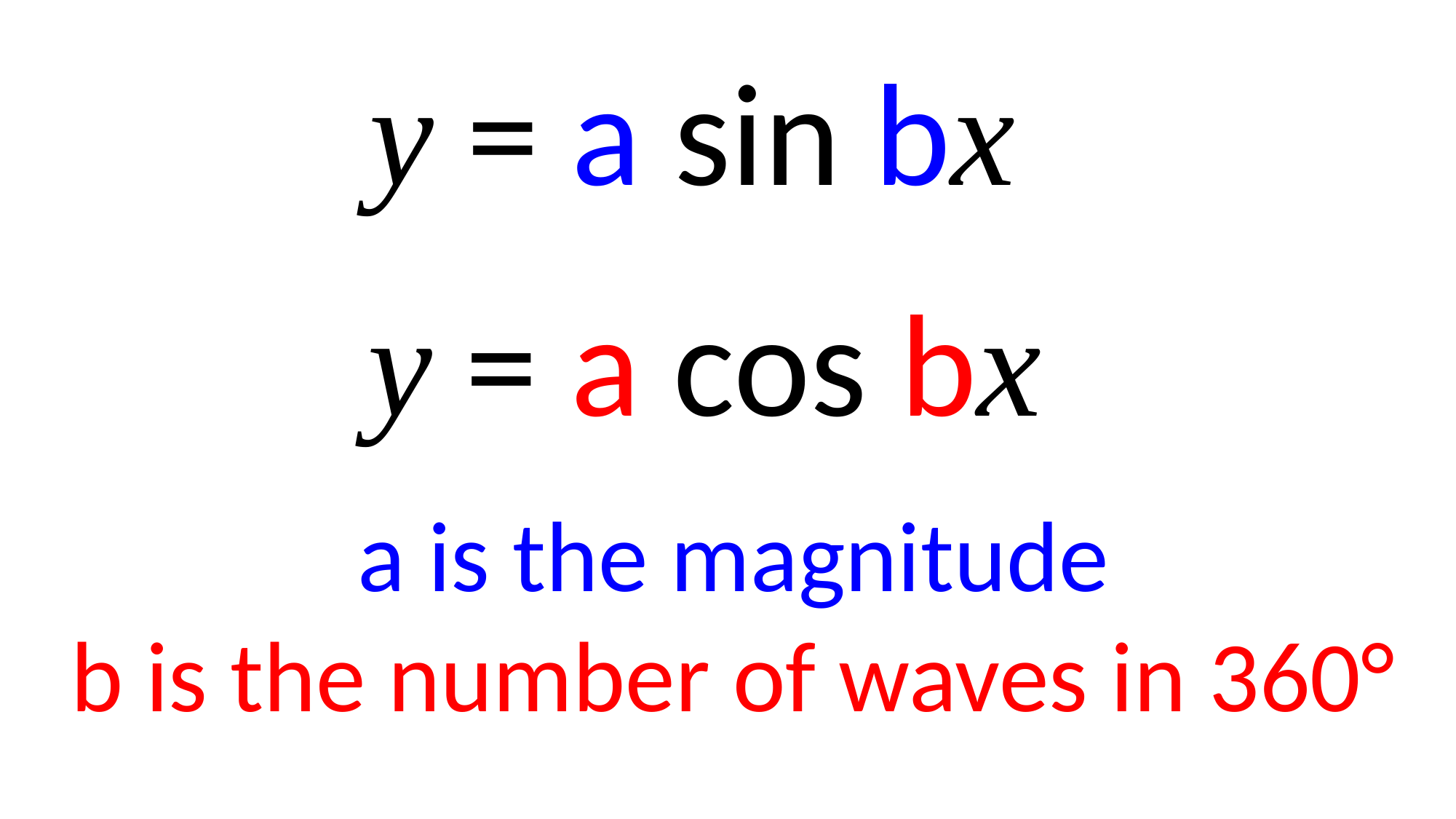

y = a sin bx
y = a cos bx
a is the magnitude
b is the number of waves in 360°